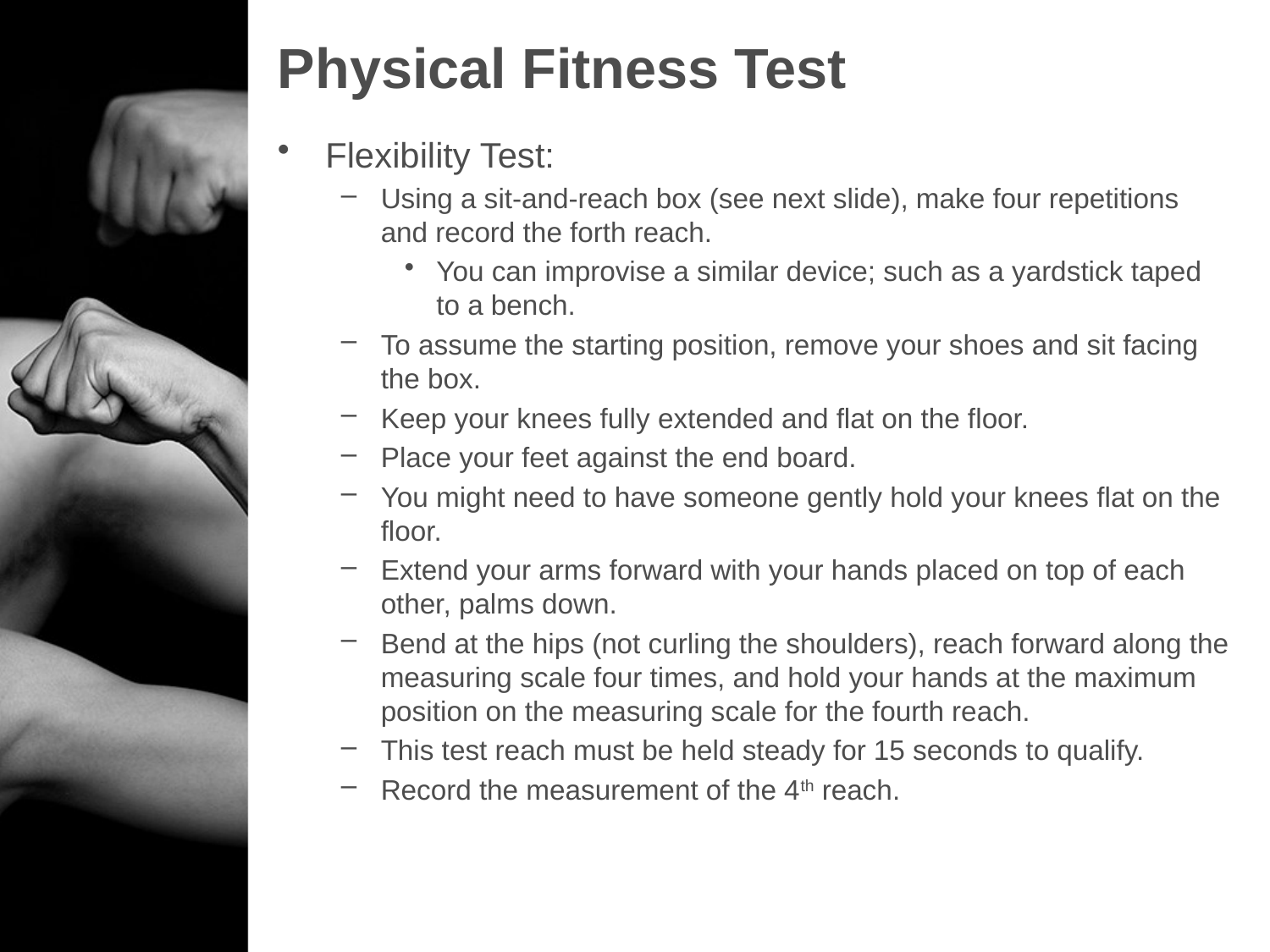

# Physical Fitness Test
Flexibility Test:
Using a sit-and-reach box (see next slide), make four repetitions and record the forth reach.
You can improvise a similar device; such as a yardstick taped to a bench.
To assume the starting position, remove your shoes and sit facing the box.
Keep your knees fully extended and flat on the floor.
Place your feet against the end board.
You might need to have someone gently hold your knees flat on the floor.
Extend your arms forward with your hands placed on top of each other, palms down.
Bend at the hips (not curling the shoulders), reach forward along the measuring scale four times, and hold your hands at the maximum position on the measuring scale for the fourth reach.
This test reach must be held steady for 15 seconds to qualify.
Record the measurement of the 4th reach.